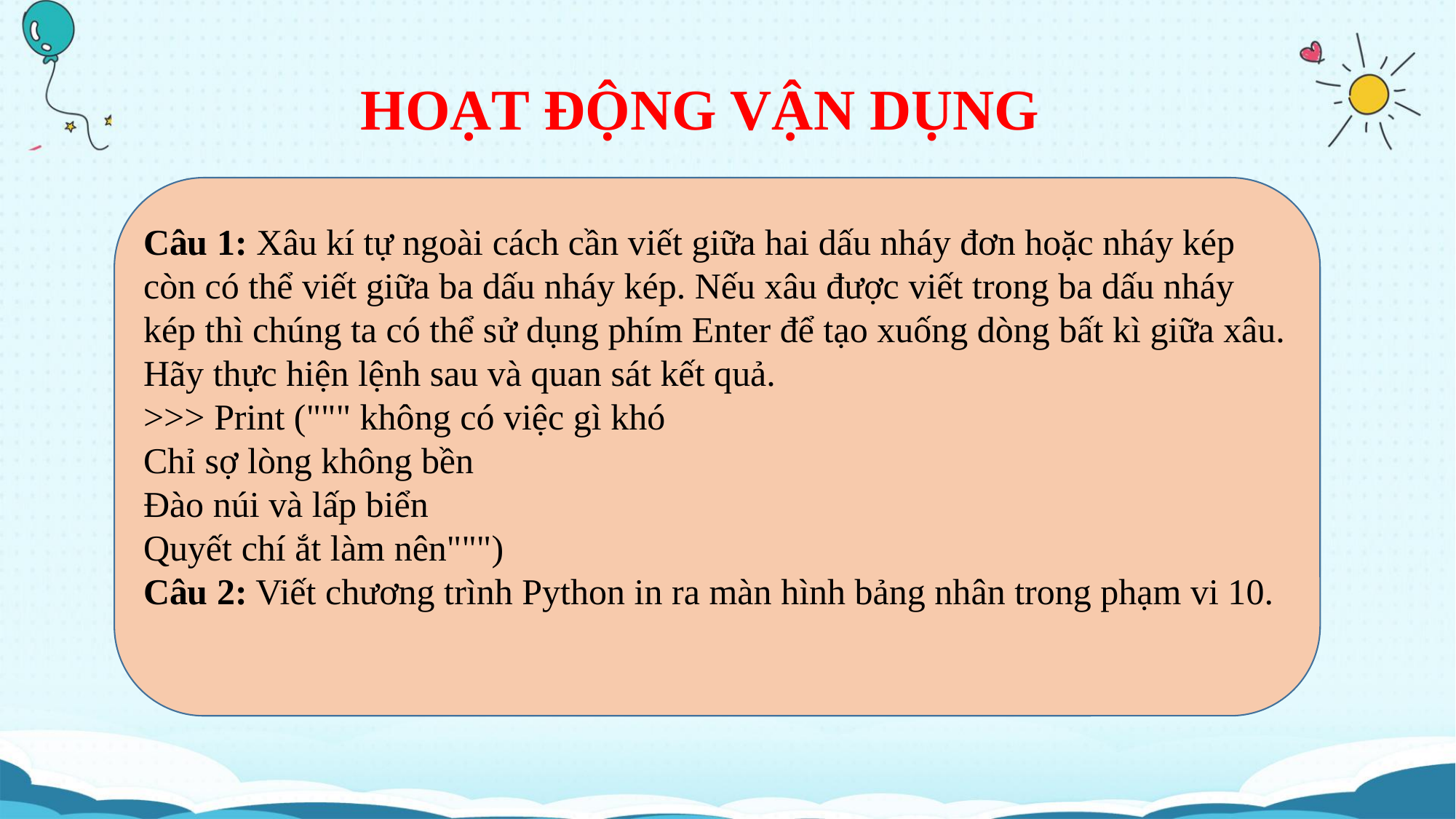

HOẠT ĐỘNG VẬN DỤNG

Câu 1: Xâu kí tự ngoài cách cần viết giữa hai dấu nháy đơn hoặc nháy kép còn có thể viết giữa ba dấu nháy kép. Nếu xâu được viết trong ba dấu nháy kép thì chúng ta có thể sử dụng phím Enter để tạo xuống dòng bất kì giữa xâu. Hãy thực hiện lệnh sau và quan sát kết quả.
>>> Print (""" không có việc gì khó
Chỉ sợ lòng không bền
Đào núi và lấp biển
Quyết chí ắt làm nên""")
Câu 2: Viết chương trình Python in ra màn hình bảng nhân trong phạm vi 10.